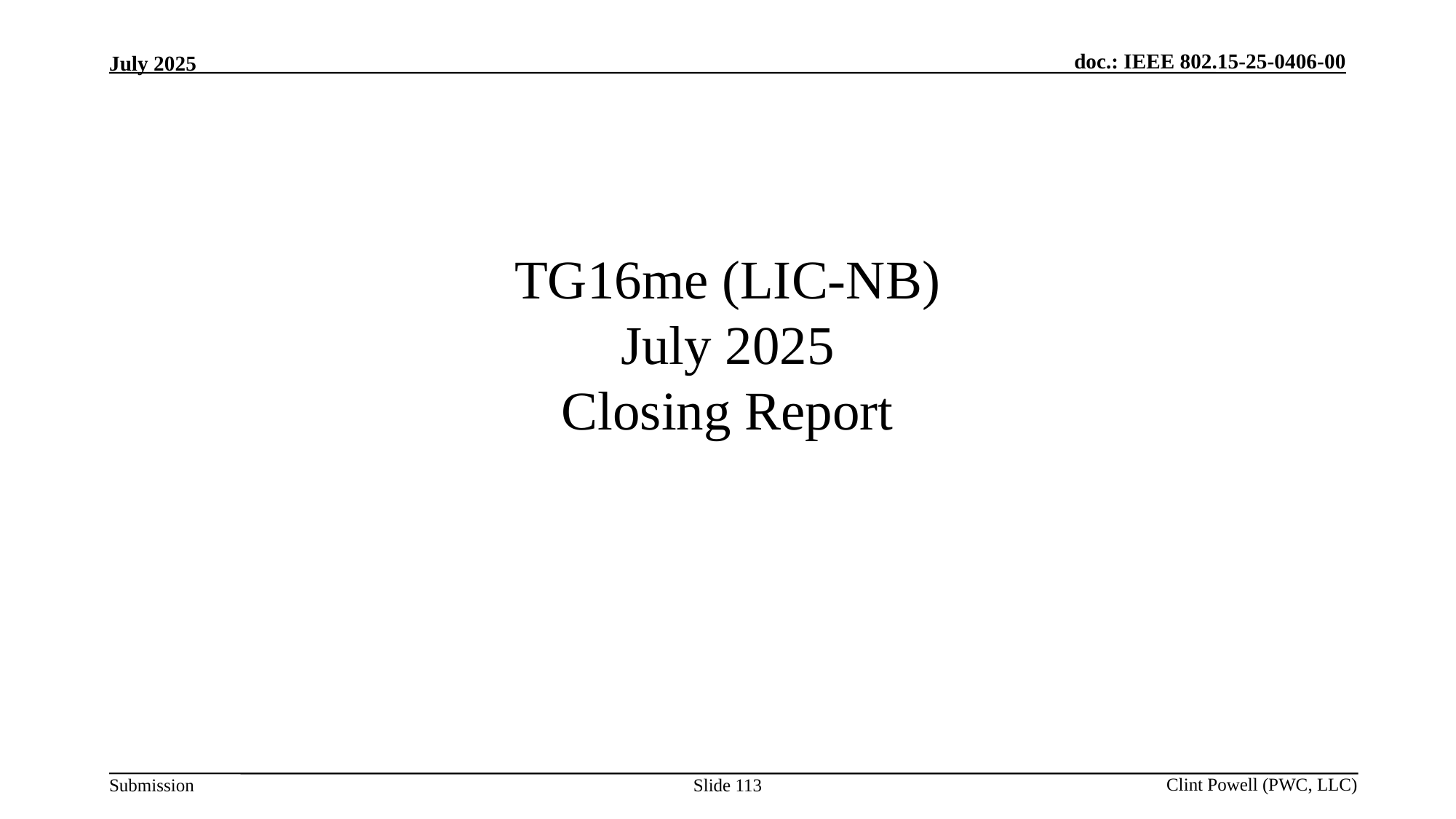

# TG16me (LIC-NB) July 2025 Closing Report
Slide 113